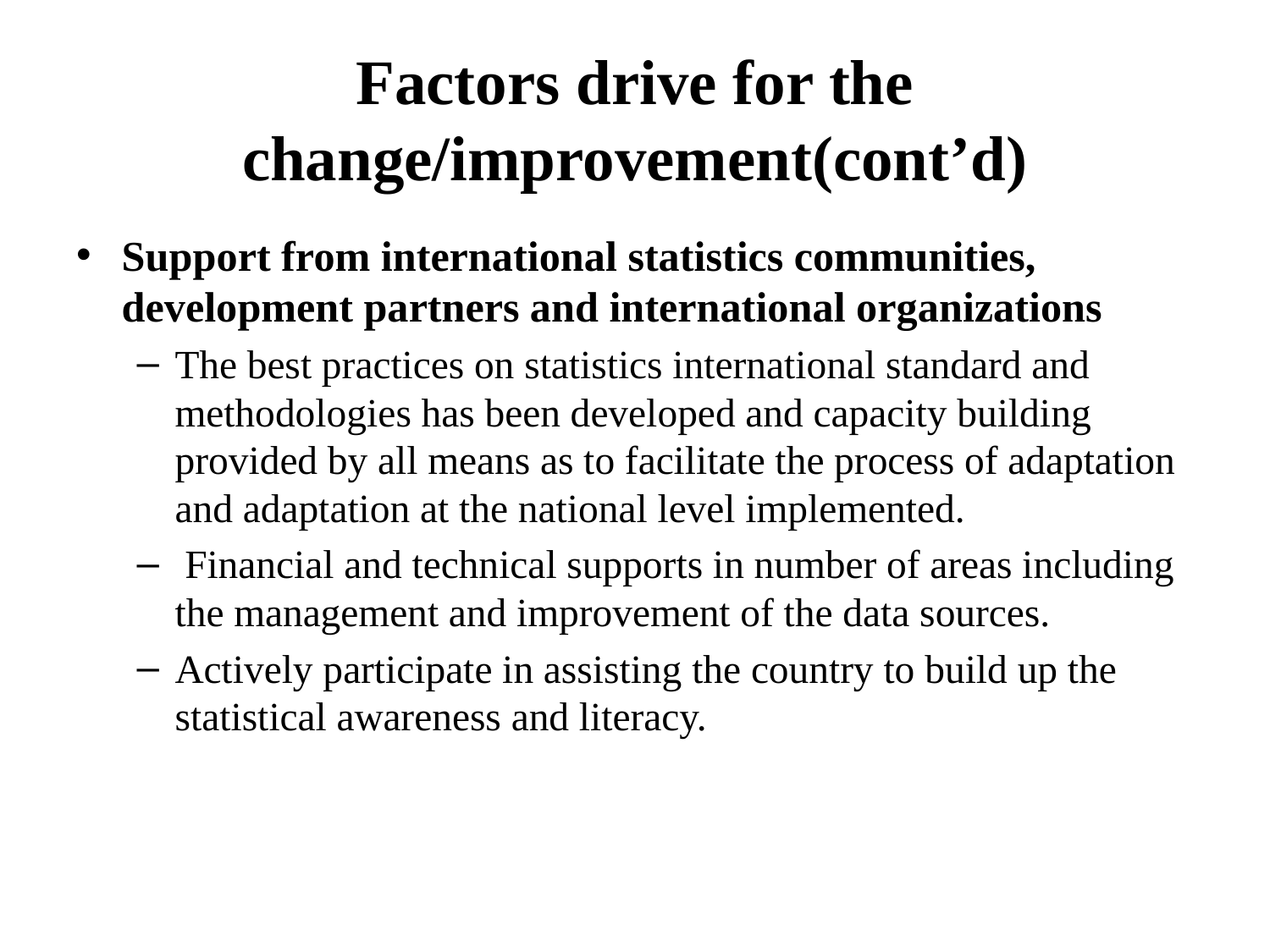

# Factors drive for the change/improvement(cont’d)
Support from international statistics communities, development partners and international organizations
The best practices on statistics international standard and methodologies has been developed and capacity building provided by all means as to facilitate the process of adaptation and adaptation at the national level implemented.
 Financial and technical supports in number of areas including the management and improvement of the data sources.
Actively participate in assisting the country to build up the statistical awareness and literacy.